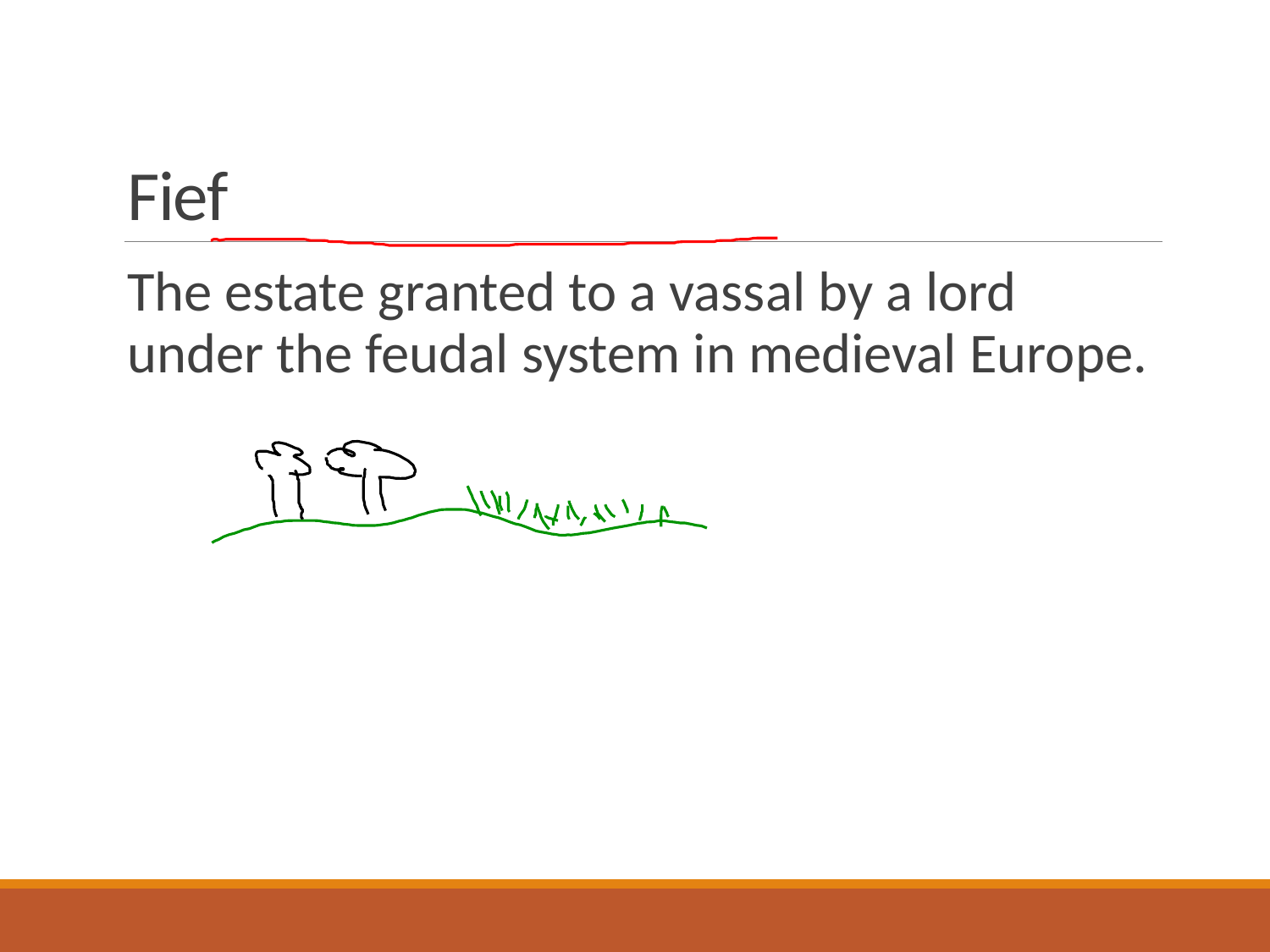

# Fief

The estate granted to a vassal by a lord under the feudal system in medieval Europe.